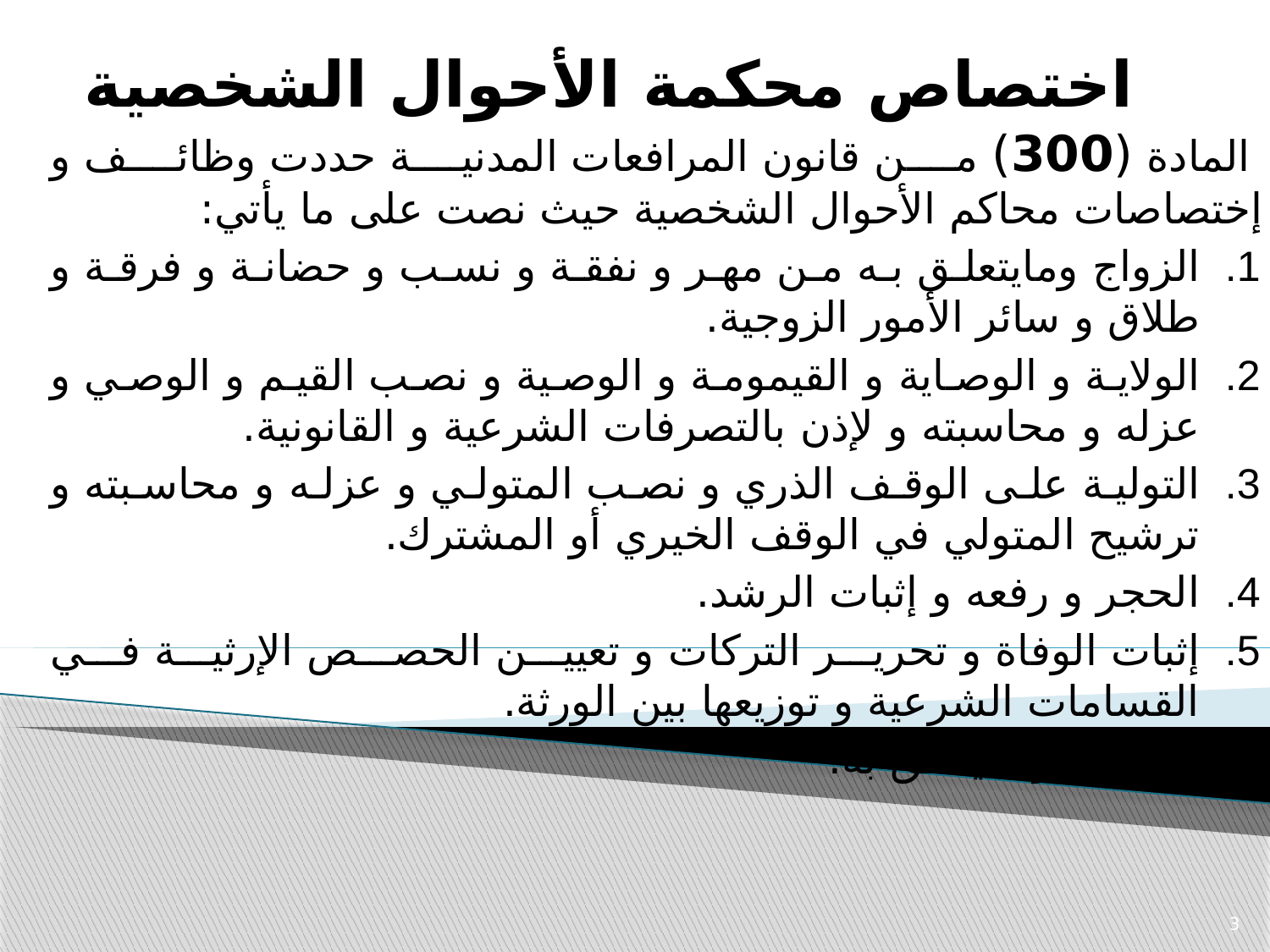

# اختصاص محكمة الأحوال الشخصية
 المادة (300) من قانون المرافعات المدنية حددت وظائف و إختصاصات محاكم الأحوال الشخصية حيث نصت على ما يأتي:
الزواج ومايتعلق به من مهر و نفقة و نسب و حضانة و فرقة و طلاق و سائر الأمور الزوجية.
الولاية و الوصاية و القيمومة و الوصية و نصب القيم و الوصي و عزله و محاسبته و لإذن بالتصرفات الشرعية و القانونية.
التولية على الوقف الذري و نصب المتولي و عزله و محاسبته و ترشيح المتولي في الوقف الخيري أو المشترك.
الحجر و رفعه و إثبات الرشد.
إثبات الوفاة و تحرير التركات و تعيين الحصص الإرثية في القسامات الشرعية و توزيعها بين الورثة.
المفقود وما يتعلق به.
3